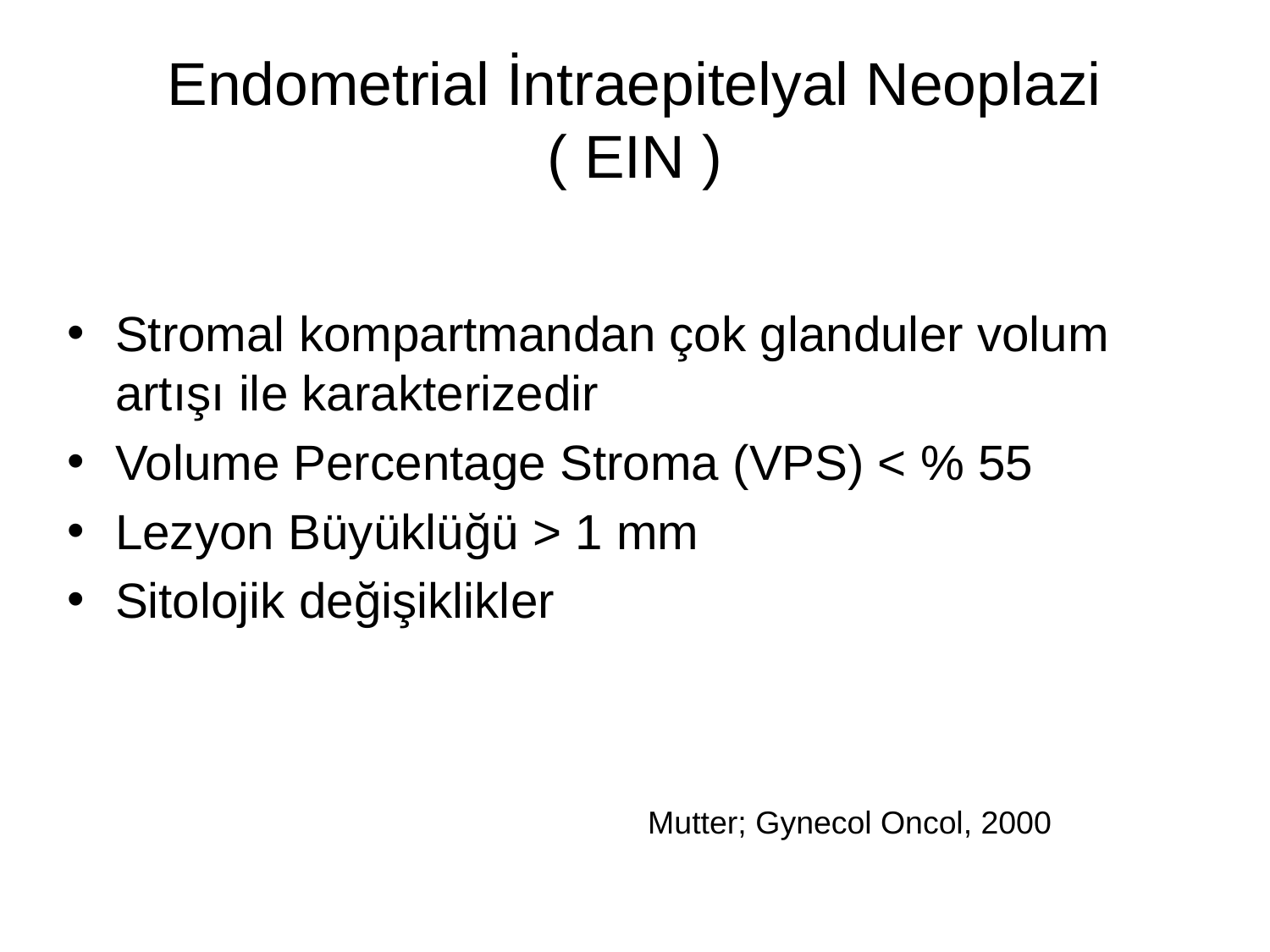

# Endometrial İntraepitelyal Neoplazi ( EIN )
Stromal kompartmandan çok glanduler volum artışı ile karakterizedir
Volume Percentage Stroma (VPS) < % 55
Lezyon Büyüklüğü > 1 mm
Sitolojik değişiklikler
Mutter; Gynecol Oncol, 2000